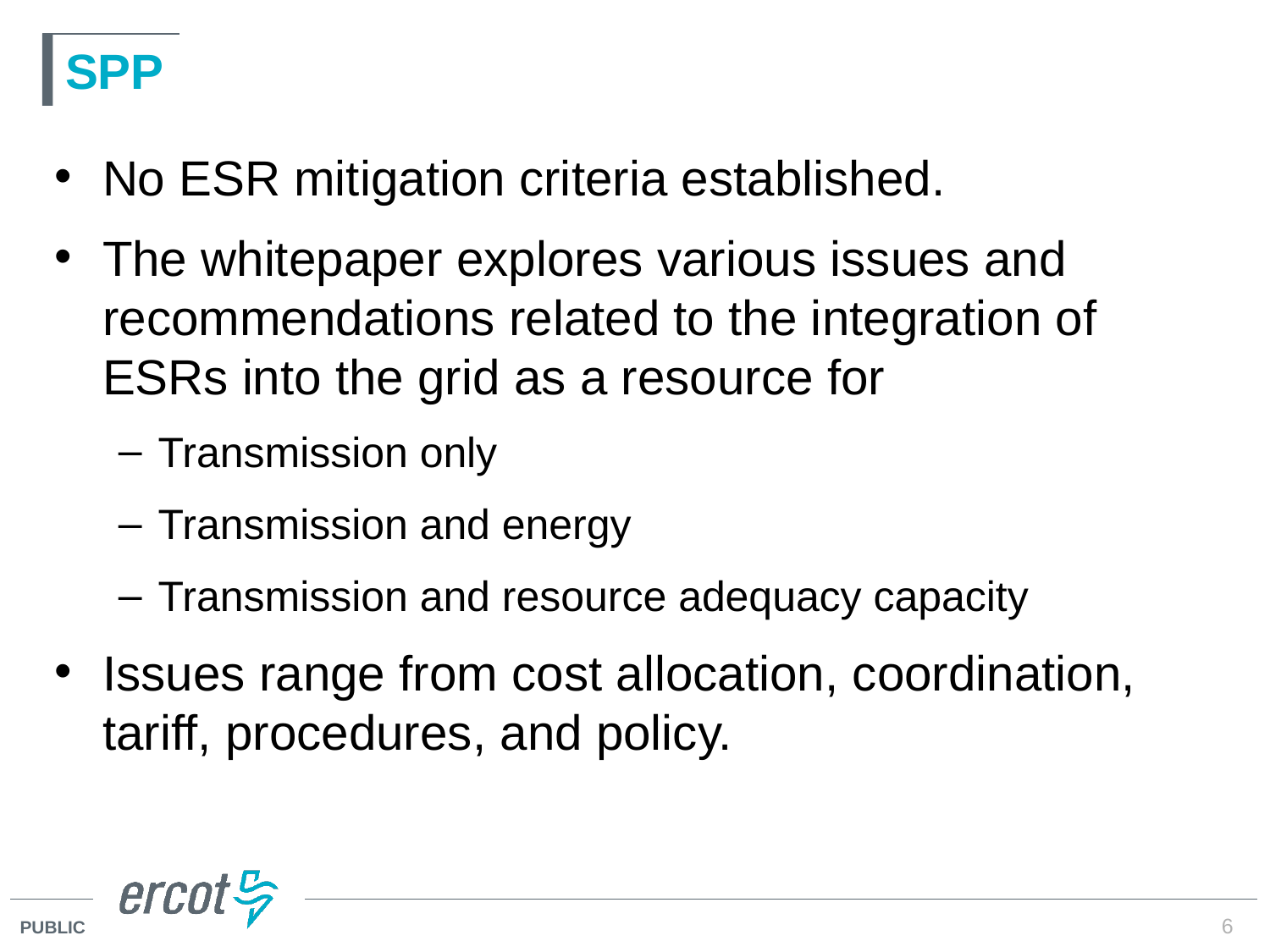

# SPP
No ESR mitigation criteria established.
The whitepaper explores various issues and recommendations related to the integration of ESRs into the grid as a resource for
Transmission only
Transmission and energy
Transmission and resource adequacy capacity
Issues range from cost allocation, coordination, tariff, procedures, and policy.

6